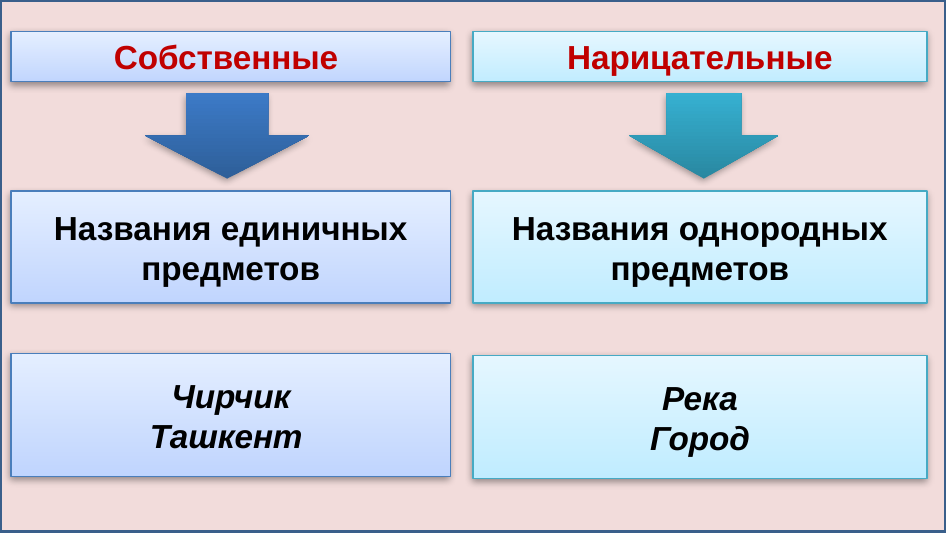

Собственные
Нарицательные

Названия единичных предметов
Названия однородных предметов
Чирчик
Ташкент
Река
Город